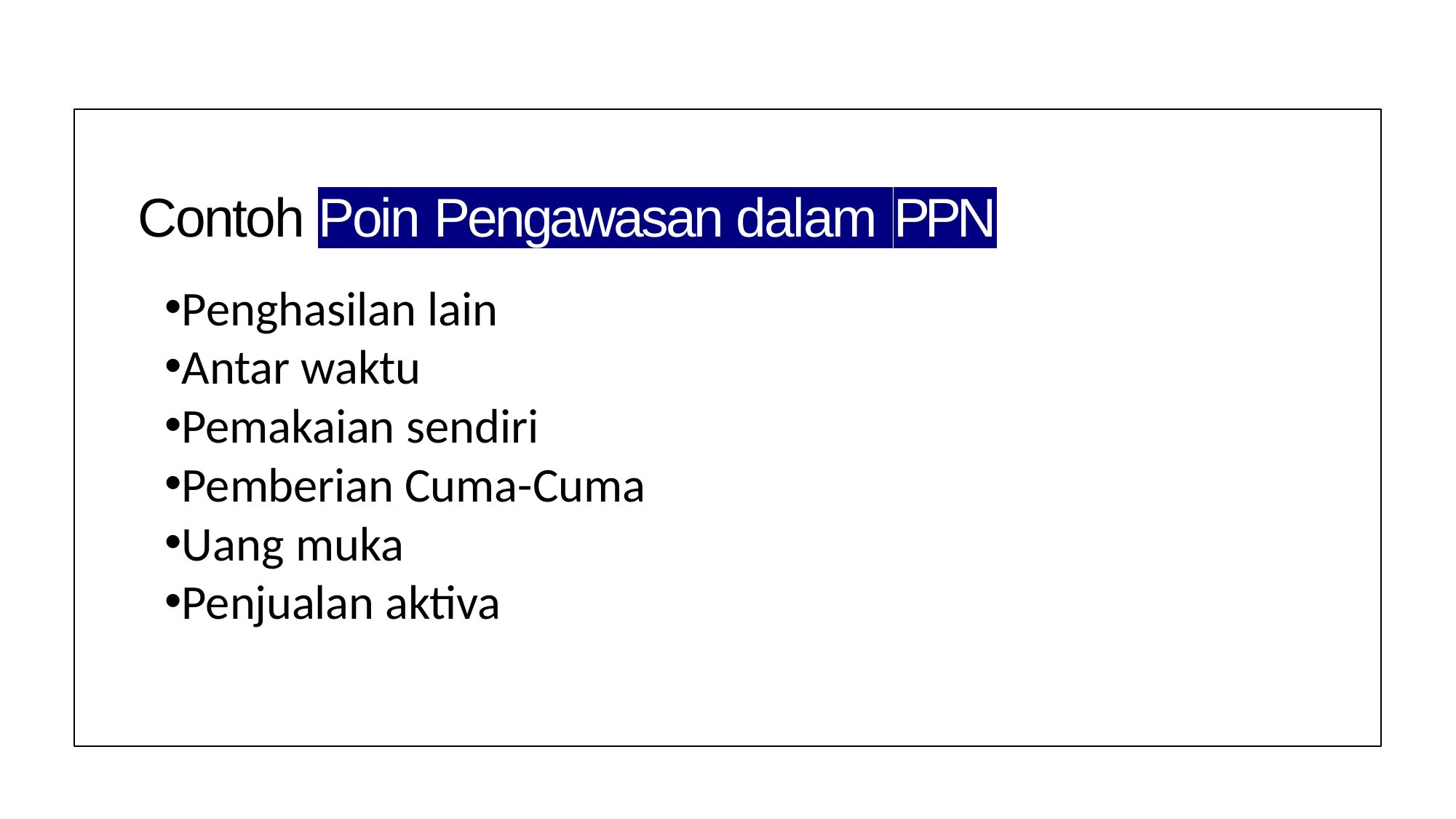

Contoh Poin Pengawasan dalam PPN
Penghasilan lain
Antar waktu
Pemakaian sendiri
Pemberian Cuma-Cuma
Uang muka
Penjualan aktiva